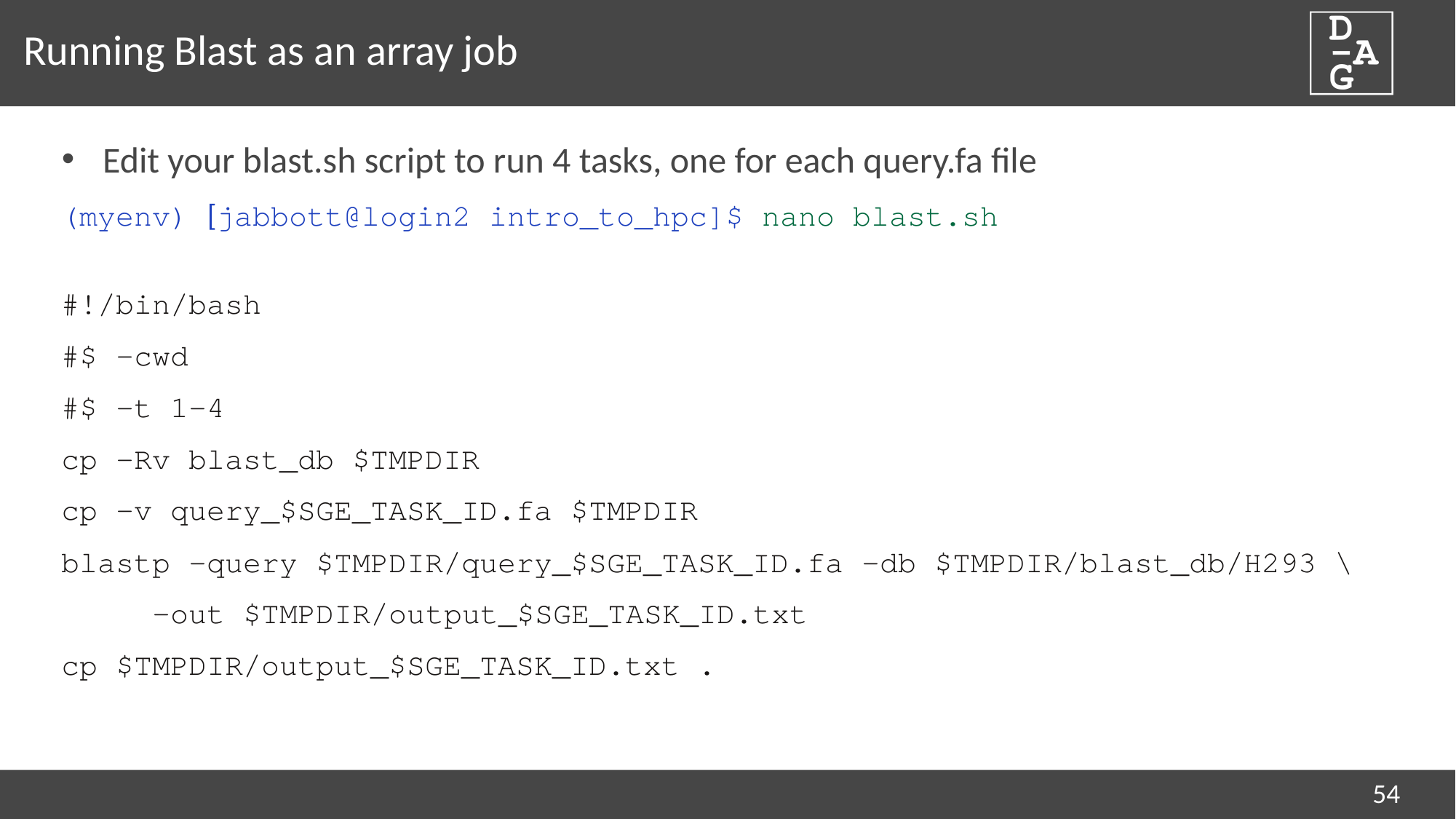

# Running Blast as an array job
Edit your blast.sh script to run 4 tasks, one for each query.fa file
(myenv) [jabbott@login2 intro_to_hpc]$ nano blast.sh
#!/bin/bash
#$ -cwd
#$ -t 1-4
cp -Rv blast_db $TMPDIR
cp -v query_$SGE_TASK_ID.fa $TMPDIR
blastp -query $TMPDIR/query_$SGE_TASK_ID.fa -db $TMPDIR/blast_db/H293 \
     -out $TMPDIR/output_$SGE_TASK_ID.txt
cp $TMPDIR/output_$SGE_TASK_ID.txt .

54